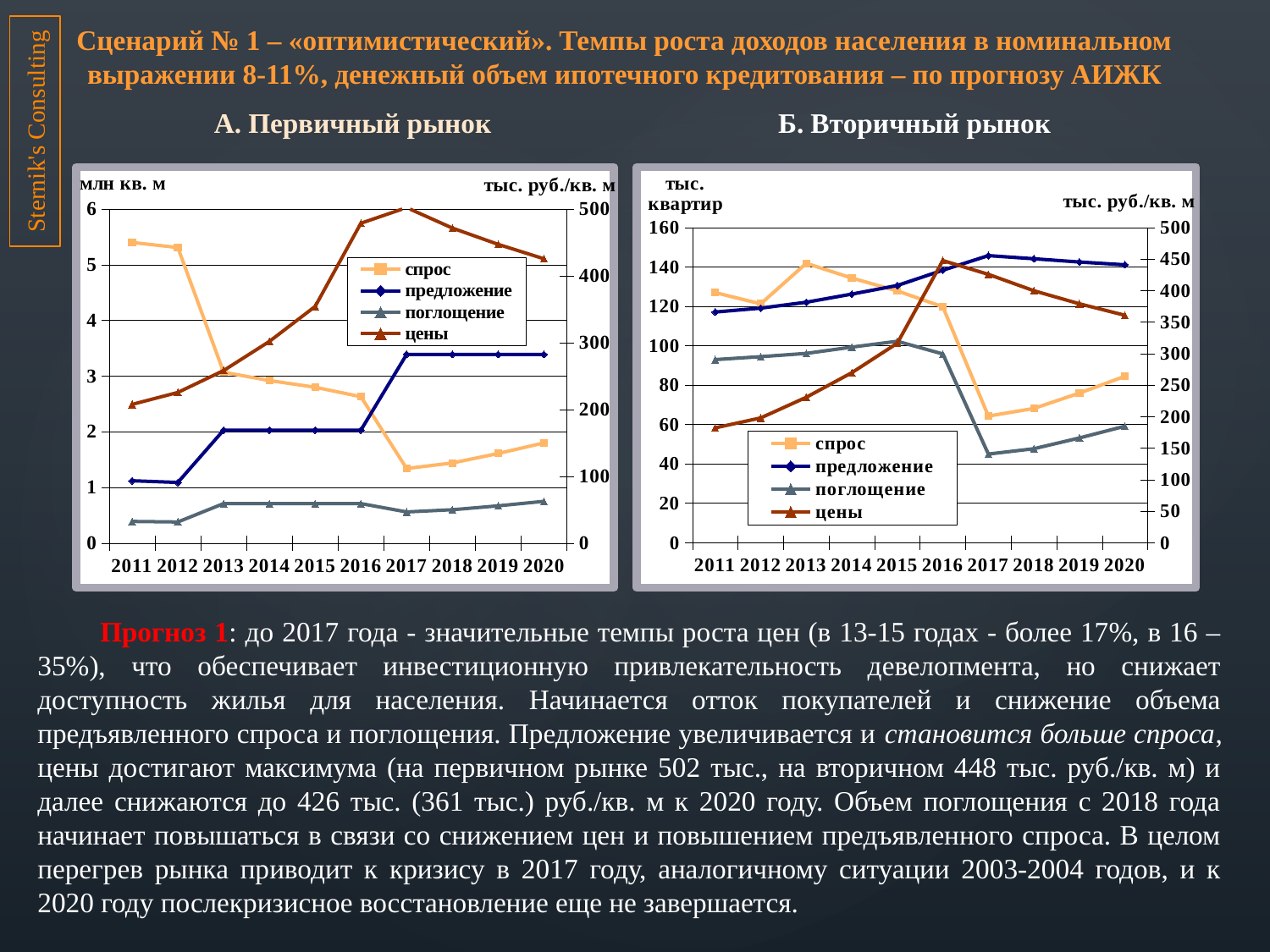

Сценарий № 1 – «оптимистический». Темпы роста доходов населения в номинальном выражении 8-11%, денежный объем ипотечного кредитования – по прогнозу АИЖК
                      А. Первичный рынок                                         Б. Вторичный рынок
Sternik's Consulting

### Chart

| Category | спрос | предложение | поглощение | цены |
|---|---|---|---|---|
| 2011 | 5.4 | 1.12 | 0.3900000000000002 | 207.62 |
| 2012 | 5.31 | 1.09 | 0.38000000000000017 | 225.52 |
| 2013 | 3.07 | 2.03 | 0.7100000000000003 | 258.33 |
| 2014 | 2.92 | 2.03 | 0.7100000000000003 | 301.94 |
| 2015 | 2.8 | 2.03 | 0.7100000000000003 | 354.31 |
| 2016 | 2.63 | 2.03 | 0.7100000000000003 | 478.84000000000015 |
| 2017 | 1.34 | 3.3899999999999997 | 0.56 | 502.24 |
| 2018 | 1.44 | 3.3899999999999997 | 0.6000000000000003 | 471.58 |
| 2019 | 1.61 | 3.3899999999999997 | 0.6700000000000005 | 447.15000000000015 |
| 2020 | 1.8 | 3.3899999999999997 | 0.7500000000000003 | 425.65000000000015 |

### Chart

| Category | спрос | предложение | поглощение | цены |
|---|---|---|---|---|
| 2011 | 126.95 | 117.09 | 92.92 | 182.12 |
| 2012 | 121.25 | 119.05 | 94.43 | 197.83 |
| 2013 | 141.82000000000008 | 122.07 | 96.06 | 230.65 |
| 2014 | 134.33 | 126.19 | 99.28 | 269.5899999999998 |
| 2015 | 127.81 | 130.55 | 102.25 | 316.35 |
| 2016 | 119.72 | 138.32000000000008 | 95.78 | 447.52 |
| 2017 | 64.26 | 145.70999999999998 | 44.98 | 425.63 |
| 2018 | 68.14999999999999 | 144.12 | 47.71 | 399.65000000000015 |
| 2019 | 75.93 | 142.49 | 53.15 | 378.94 |
| 2020 | 84.48 | 141.07 | 59.14 | 360.71999999999986 |
Прогноз 1: до 2017 года - значительные темпы роста цен (в 13-15 годах - более 17%, в 16 – 35%), что обеспечивает инвестиционную привлекательность девелопмента, но снижает доступность жилья для населения. Начинается отток покупателей и снижение объема предъявленного спроса и поглощения. Предложение увеличивается и становится больше спроса, цены достигают максимума (на первичном рынке 502 тыс., на вторичном 448 тыс. руб./кв. м) и далее снижаются до 426 тыс. (361 тыс.) руб./кв. м к 2020 году. Объем поглощения с 2018 года начинает повышаться в связи со снижением цен и повышением предъявленного спроса. В целом перегрев рынка приводит к кризису в 2017 году, аналогичному ситуации 2003-2004 годов, и к 2020 году послекризисное восстановление еще не завершается.